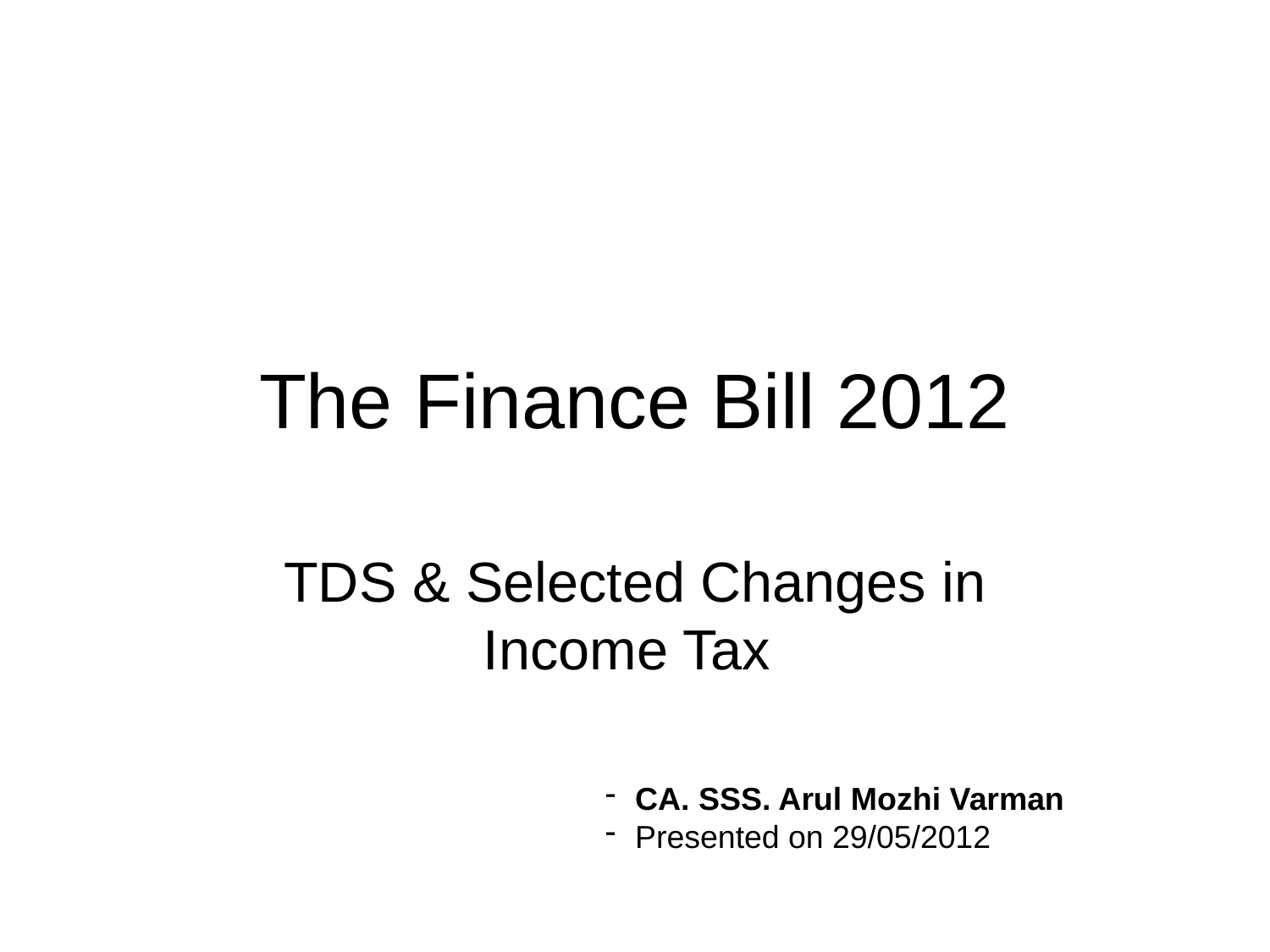

# The Finance Bill 2012
TDS & Selected Changes in Income Tax
CA. SSS. Arul Mozhi Varman
Presented on 29/05/2012